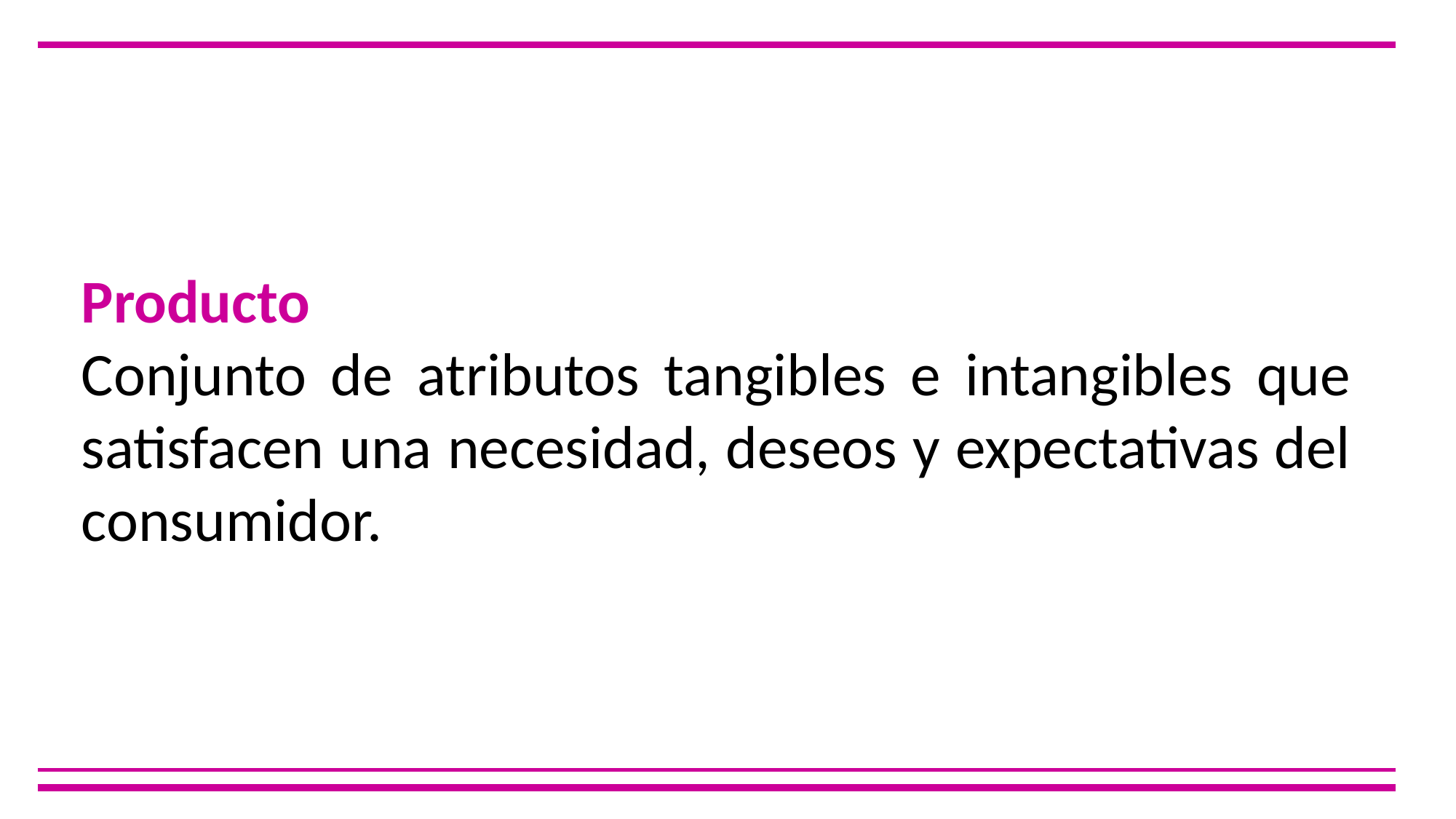

Producto
Conjunto de atributos tangibles e intangibles que satisfacen una necesidad, deseos y expectativas del consumidor.